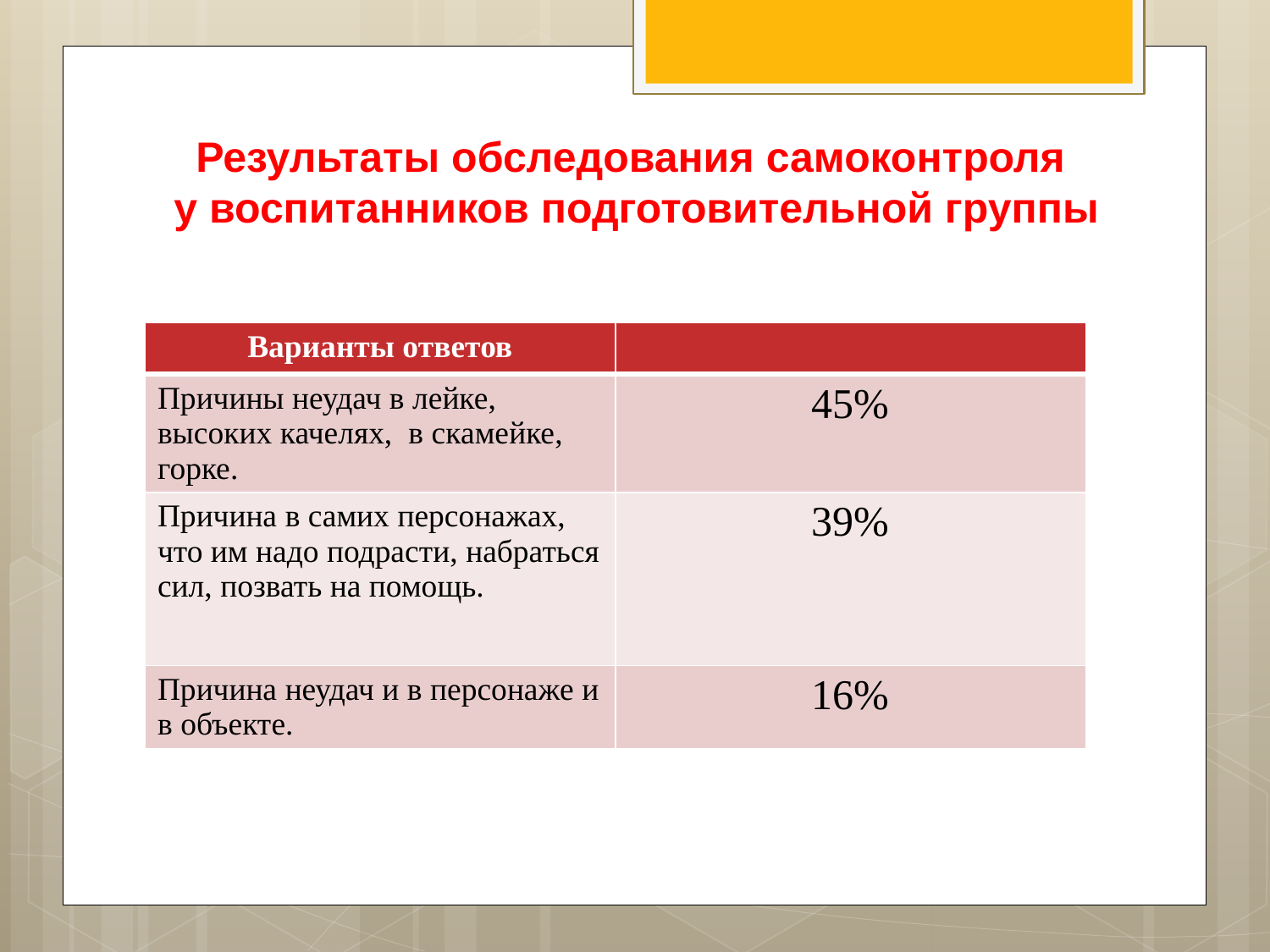

# Результаты обследования самоконтроля у воспитанников подготовительной группы
| Варианты ответов |  |
| --- | --- |
| Причины неудач в лейке, высоких качелях, в скамейке, горке. | 45% |
| Причина в самих персонажах, что им надо подрасти, набраться сил, позвать на помощь. | 39% |
| Причина неудач и в персонаже и в объекте. | 16% |